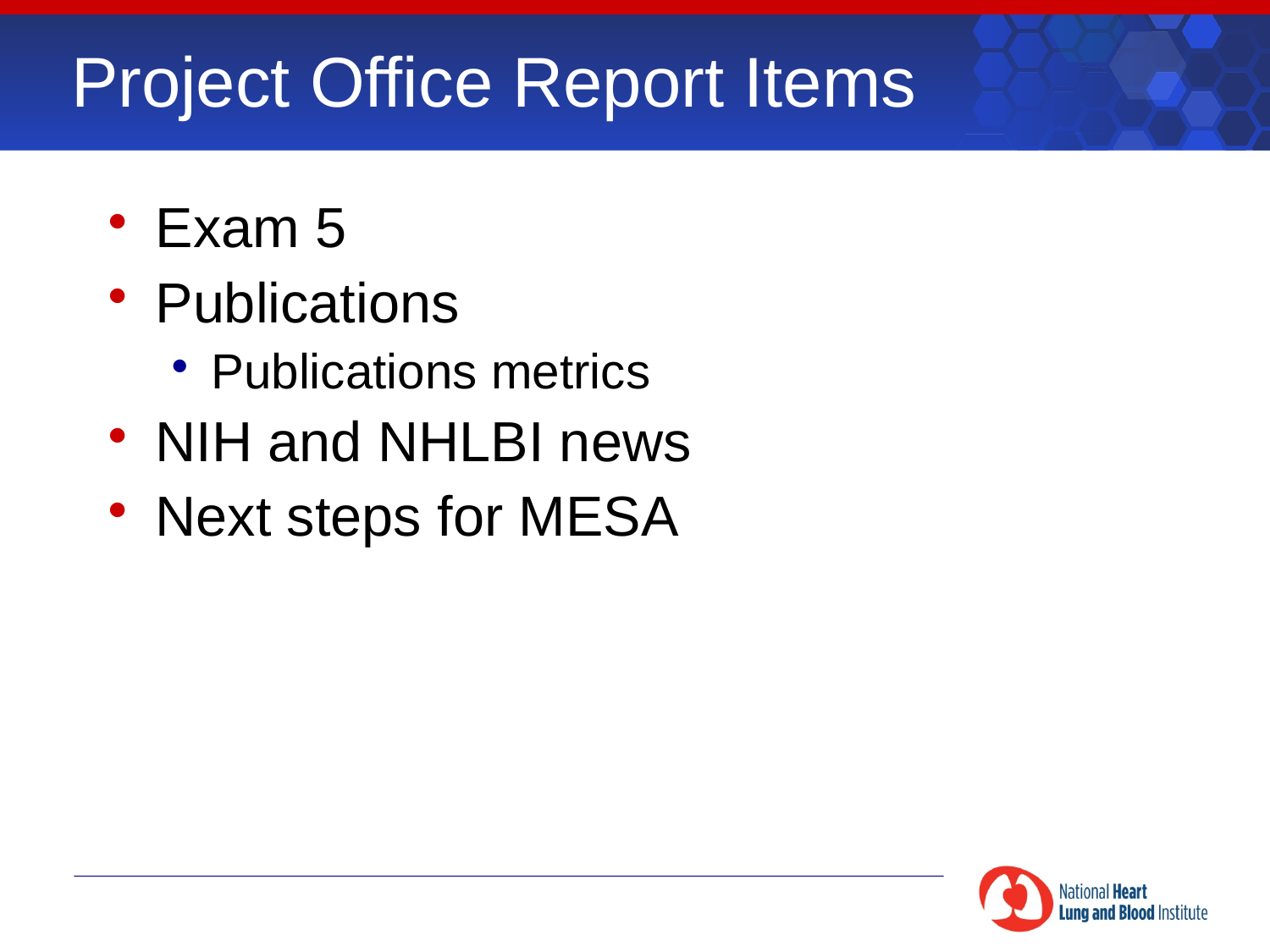

# Project Office Report Items
Exam 5
Publications
Publications metrics
NIH and NHLBI news
Next steps for MESA